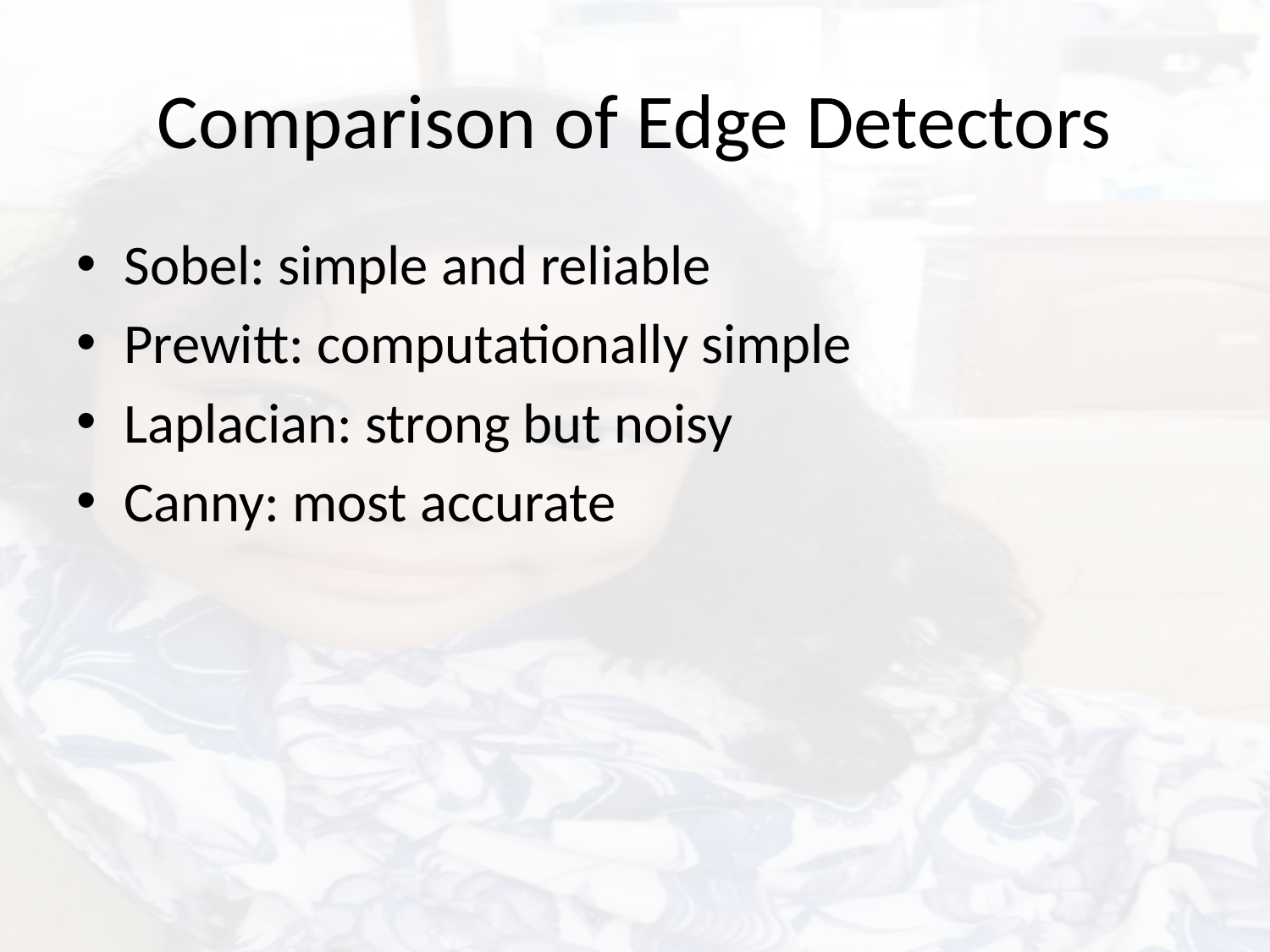

# Comparison of Edge Detectors
Sobel: simple and reliable
Prewitt: computationally simple
Laplacian: strong but noisy
Canny: most accurate